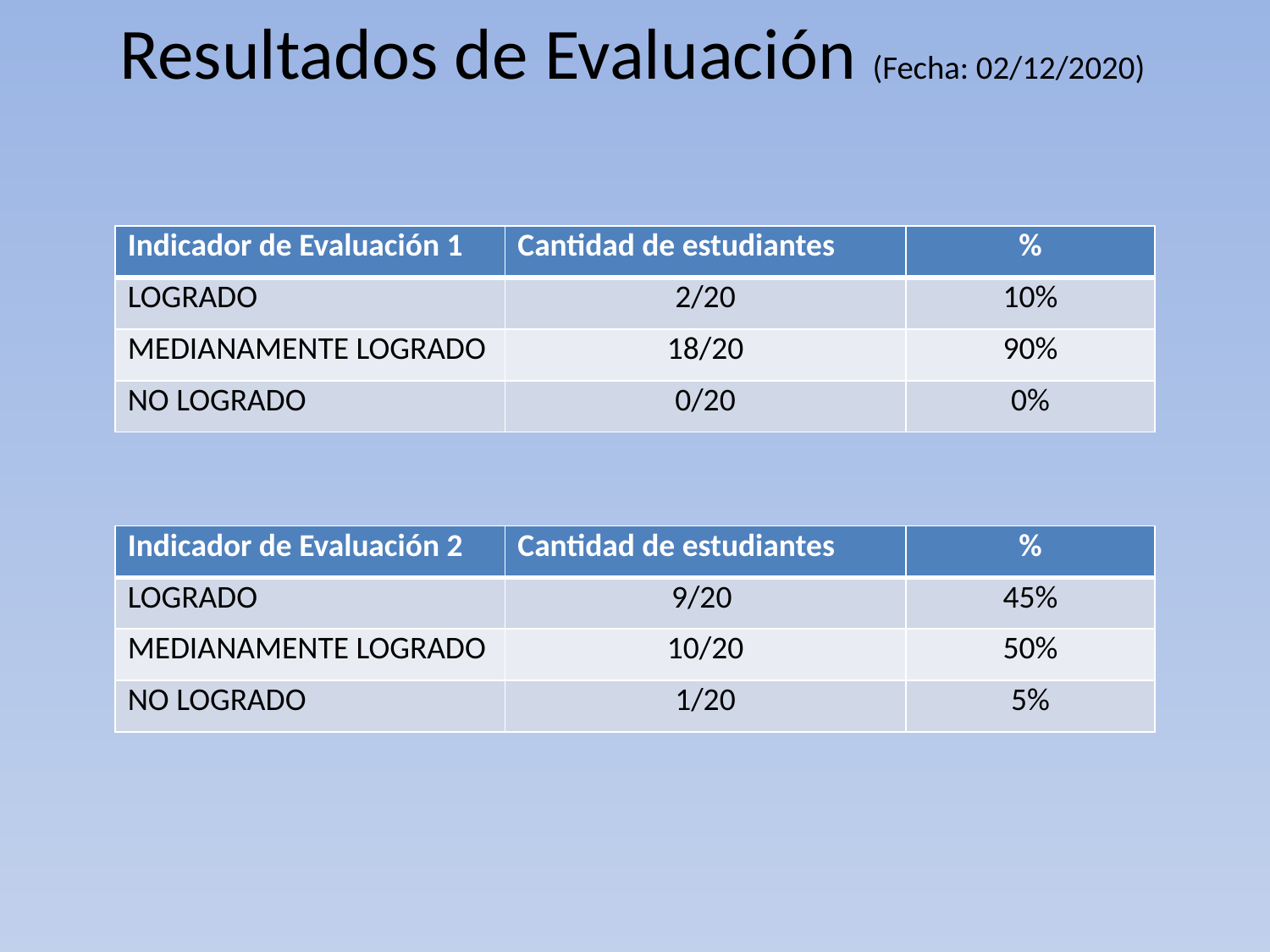

# Resultados de Evaluación (Fecha: 02/12/2020)
| Indicador de Evaluación 1 | Cantidad de estudiantes | % |
| --- | --- | --- |
| LOGRADO | 2/20 | 10% |
| MEDIANAMENTE LOGRADO | 18/20 | 90% |
| NO LOGRADO | 0/20 | 0% |
| Indicador de Evaluación 2 | Cantidad de estudiantes | % |
| --- | --- | --- |
| LOGRADO | 9/20 | 45% |
| MEDIANAMENTE LOGRADO | 10/20 | 50% |
| NO LOGRADO | 1/20 | 5% |